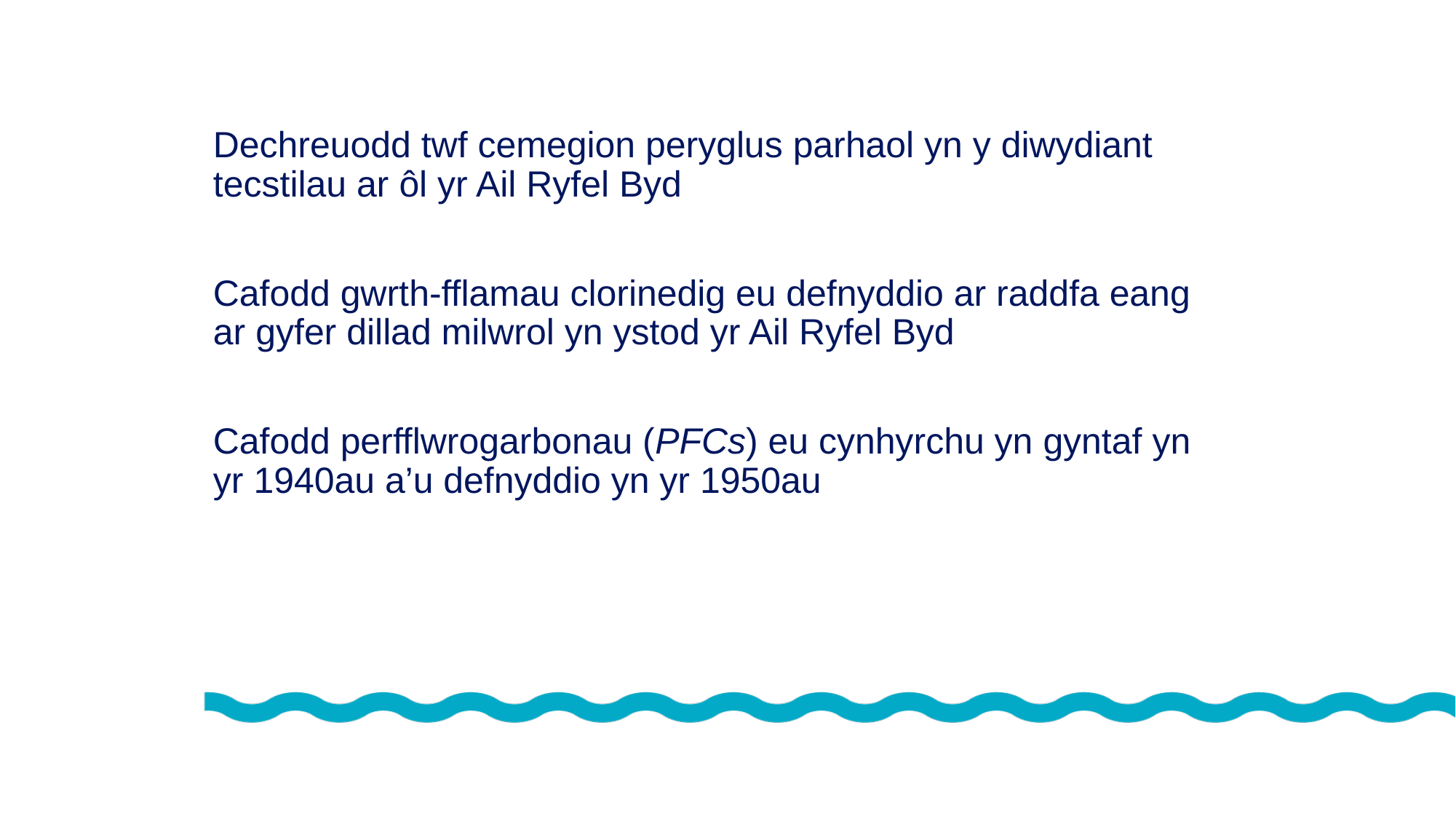

Dechreuodd twf cemegion peryglus parhaol yn y diwydiant tecstilau ar ôl yr Ail Ryfel Byd

Cafodd gwrth-fflamau clorinedig eu defnyddio ar raddfa eang ar gyfer dillad milwrol yn ystod yr Ail Ryfel Byd

Cafodd perfflwrogarbonau (PFCs) eu cynhyrchu yn gyntaf yn yr 1940au a’u defnyddio yn yr 1950au